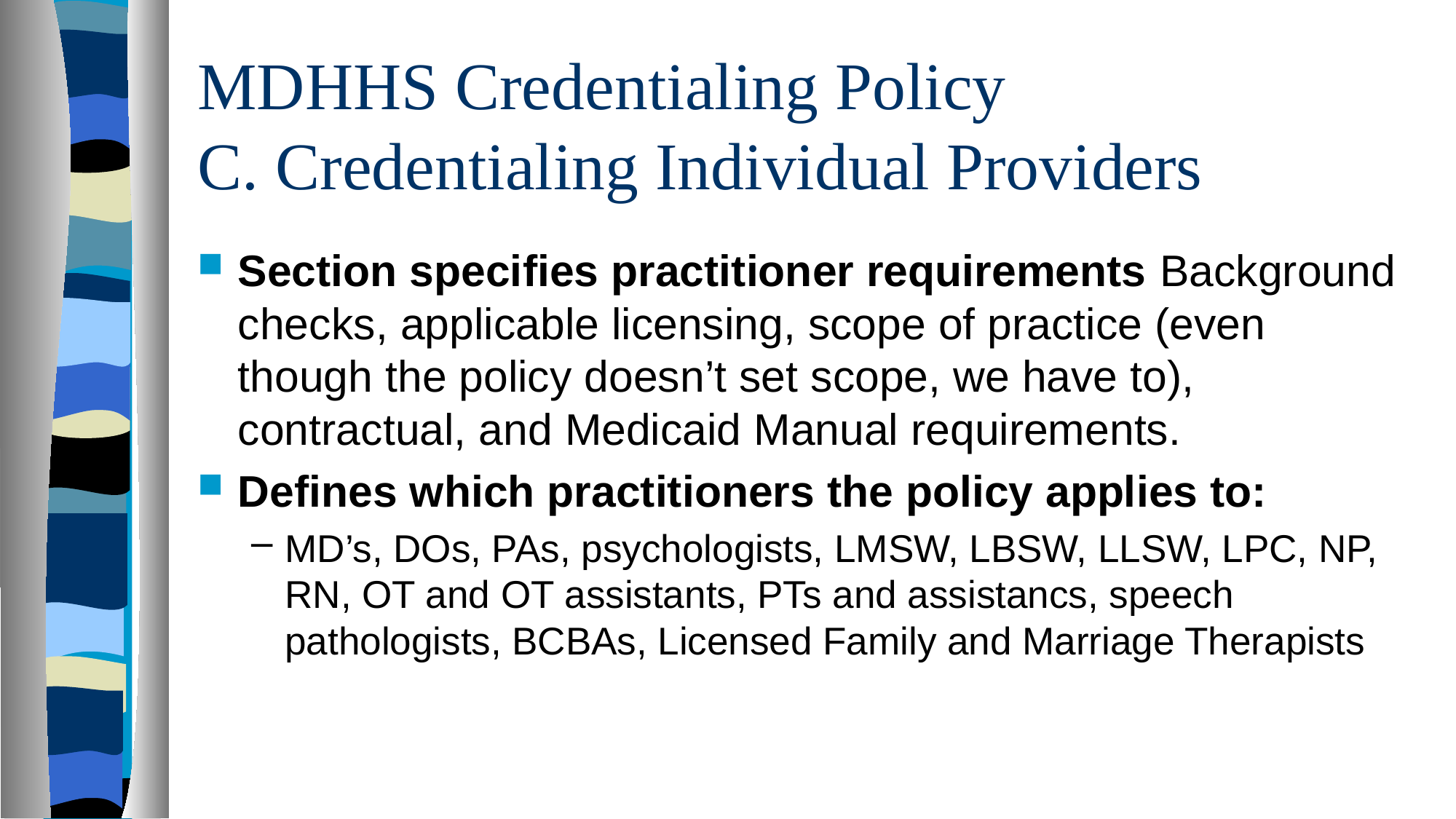

# MDHHS Credentialing Policy C. Credentialing Individual Providers
Section specifies practitioner requirements Background checks, applicable licensing, scope of practice (even though the policy doesn’t set scope, we have to), contractual, and Medicaid Manual requirements.
Defines which practitioners the policy applies to:
MD’s, DOs, PAs, psychologists, LMSW, LBSW, LLSW, LPC, NP, RN, OT and OT assistants, PTs and assistancs, speech pathologists, BCBAs, Licensed Family and Marriage Therapists